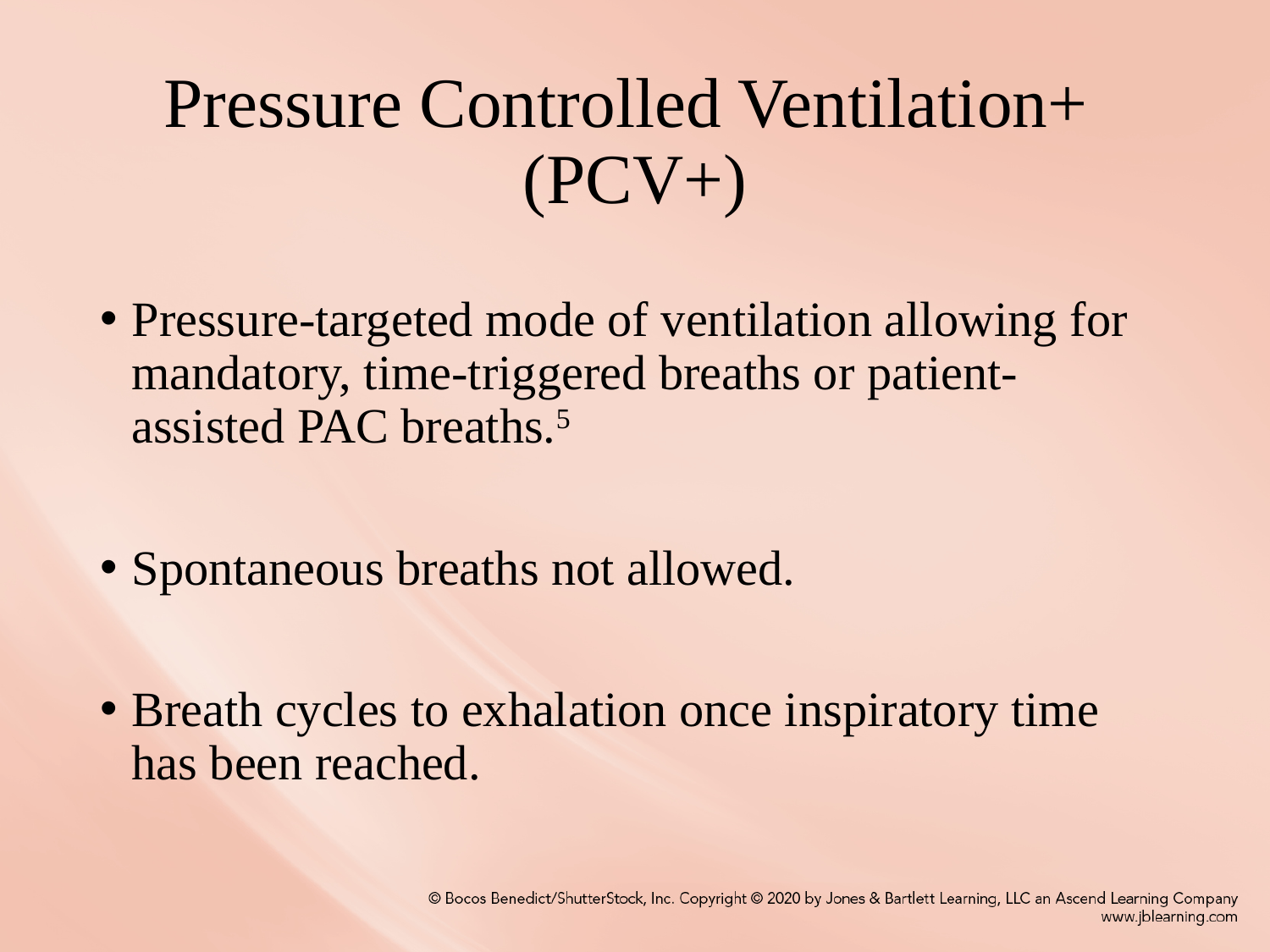

# Pressure Controlled Ventilation+ (PCV+)
Pressure-targeted mode of ventilation allowing for mandatory, time-triggered breaths or patient-assisted PAC breaths.5

Spontaneous breaths not allowed.

Breath cycles to exhalation once inspiratory time has been reached.